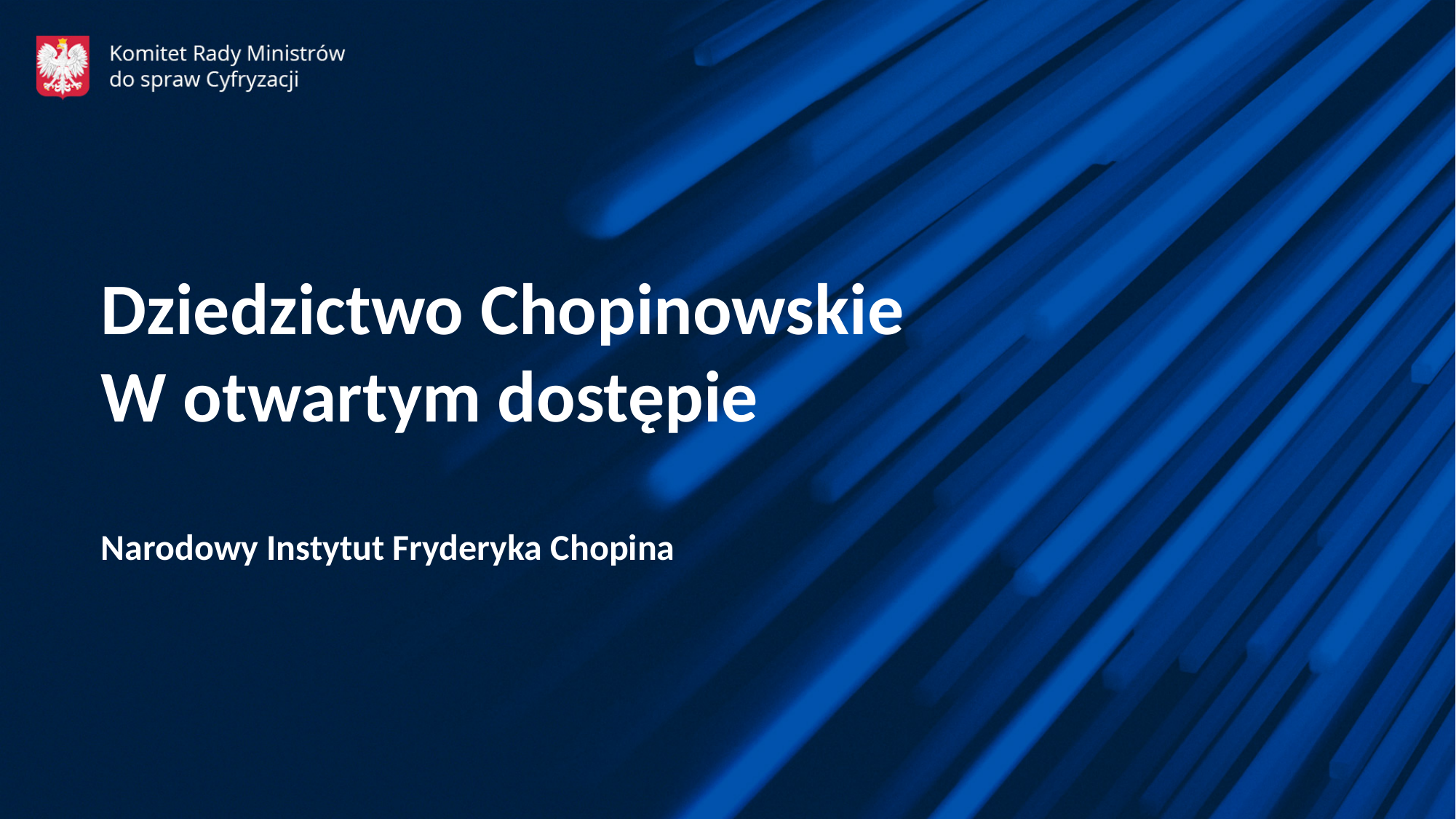

Dziedzictwo Chopinowskie
W otwartym dostępie

Narodowy Instytut Fryderyka Chopina